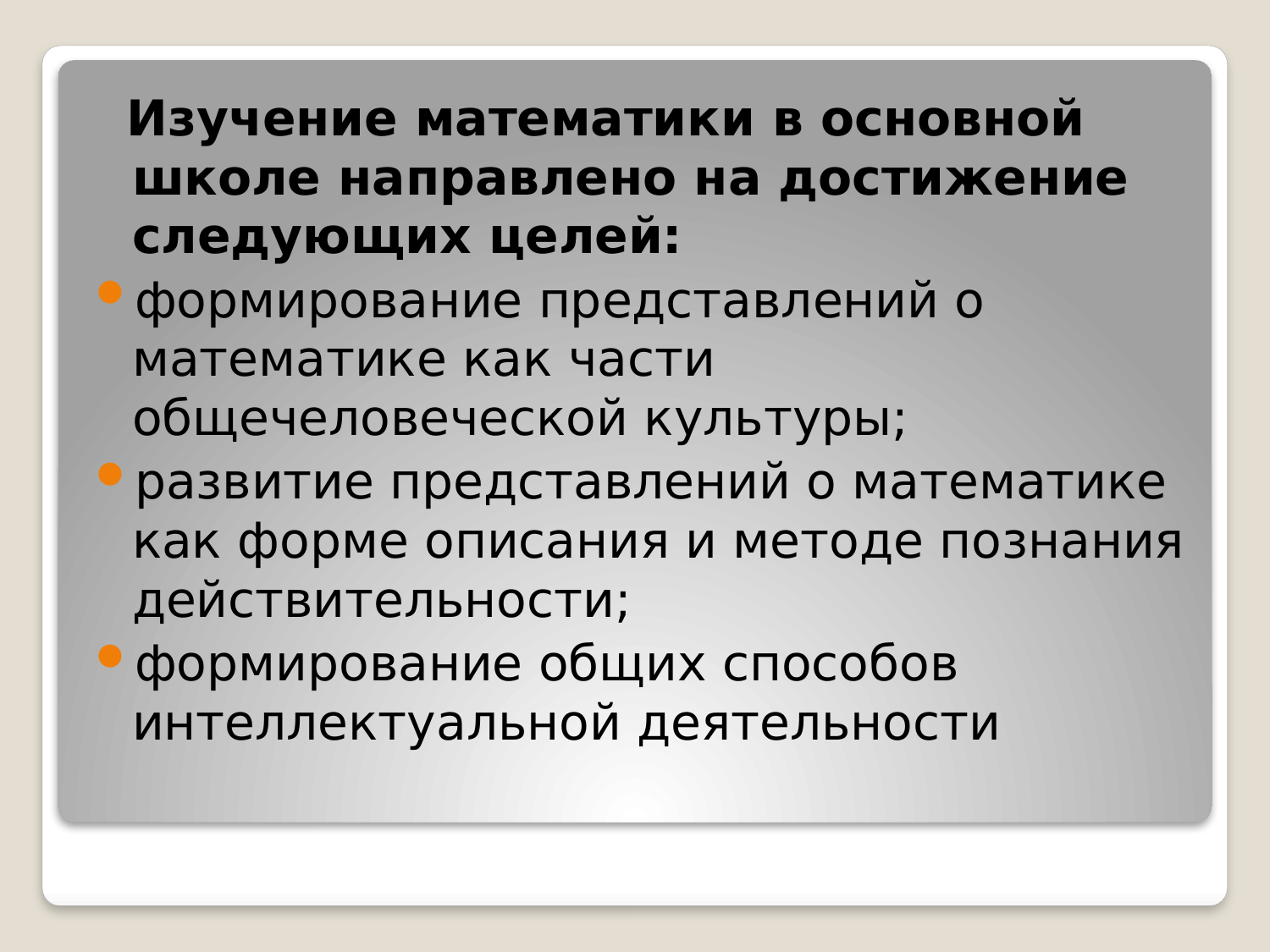

Изучение математики в основной школе направлено на достижение следующих целей:
формирование представлений о математике как части общечеловеческой культуры;
развитие представлений о математике как форме описания и методе познания действительности;
формирование общих способов интеллектуальной деятельности

#